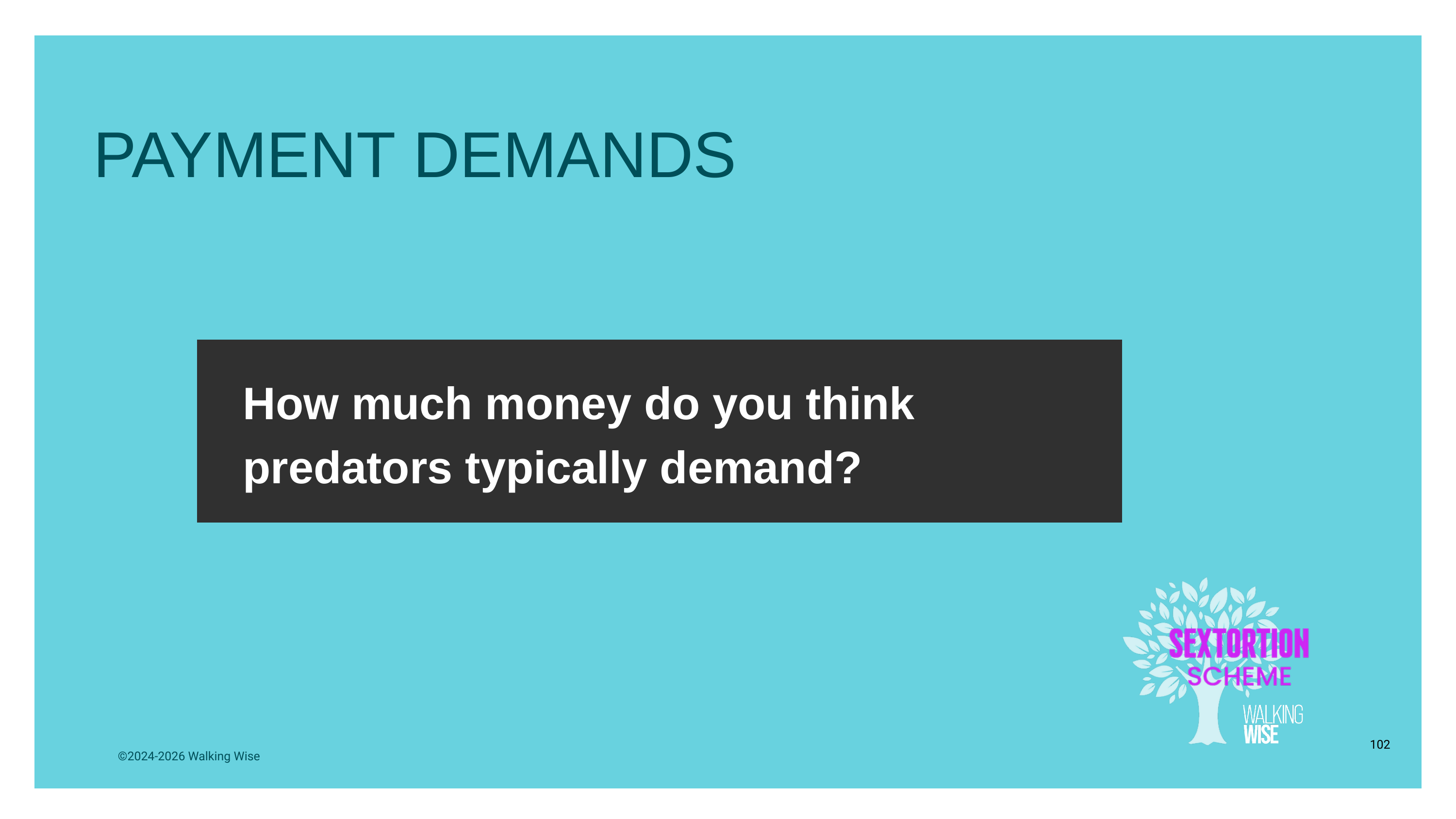

LESSON PLANS
 PAYMENT DEMANDS

How much money do you think predators typically demand?

102
©2024-2026 Walking Wise
3